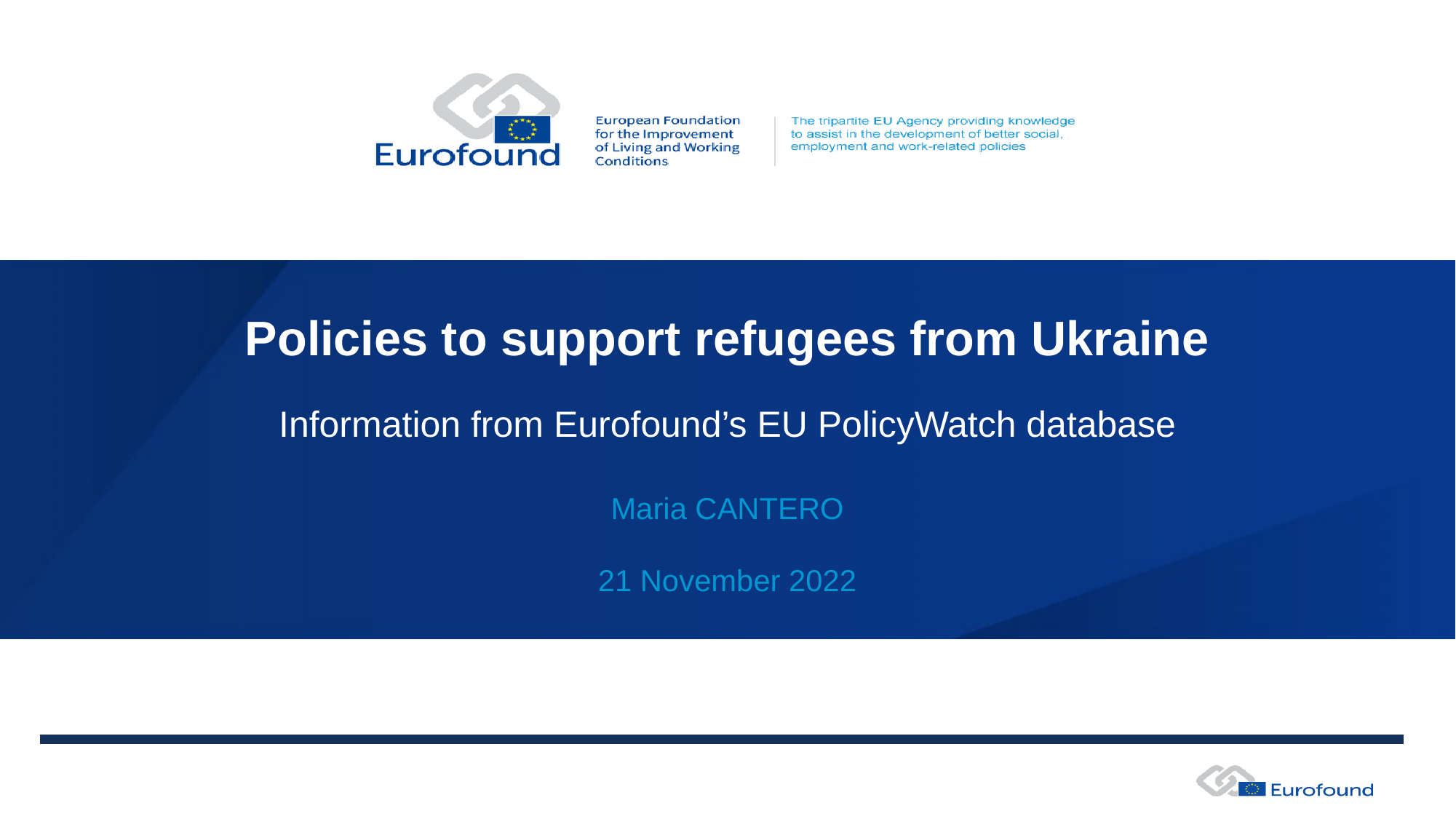

# Policies to support refugees from Ukraine
Information from Eurofound’s EU PolicyWatch database
Maria CANTERO
21 November 2022